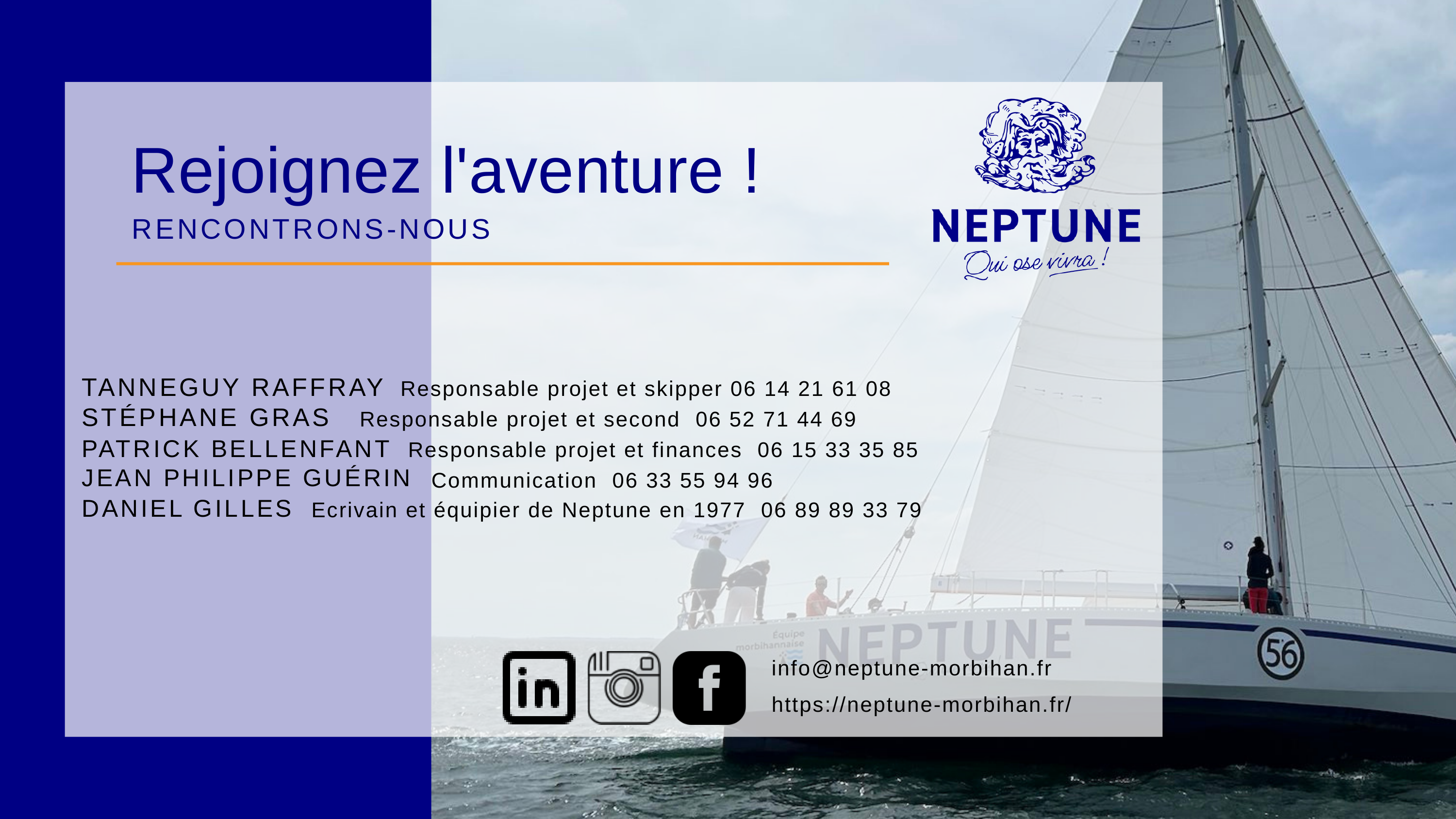

Rejoignez l'aventure !
RENCONTRONS-NOUS

TANNEGUY RAFFRAY
Responsable projet et skipper 06 14 21 61 08
STÉPHANE GRAS
Responsable projet et second  06 52 71 44 69
PATRICK BELLENFANT
Responsable projet et finances  06 15 33 35 85
JEAN PHILIPPE GUÉRIN
Communication  06 33 55 94 96
DANIEL GILLES
Ecrivain et équipier de Neptune en 1977  06 89 89 33 79
info@neptune-morbihan.fr
https://neptune-morbihan.fr/